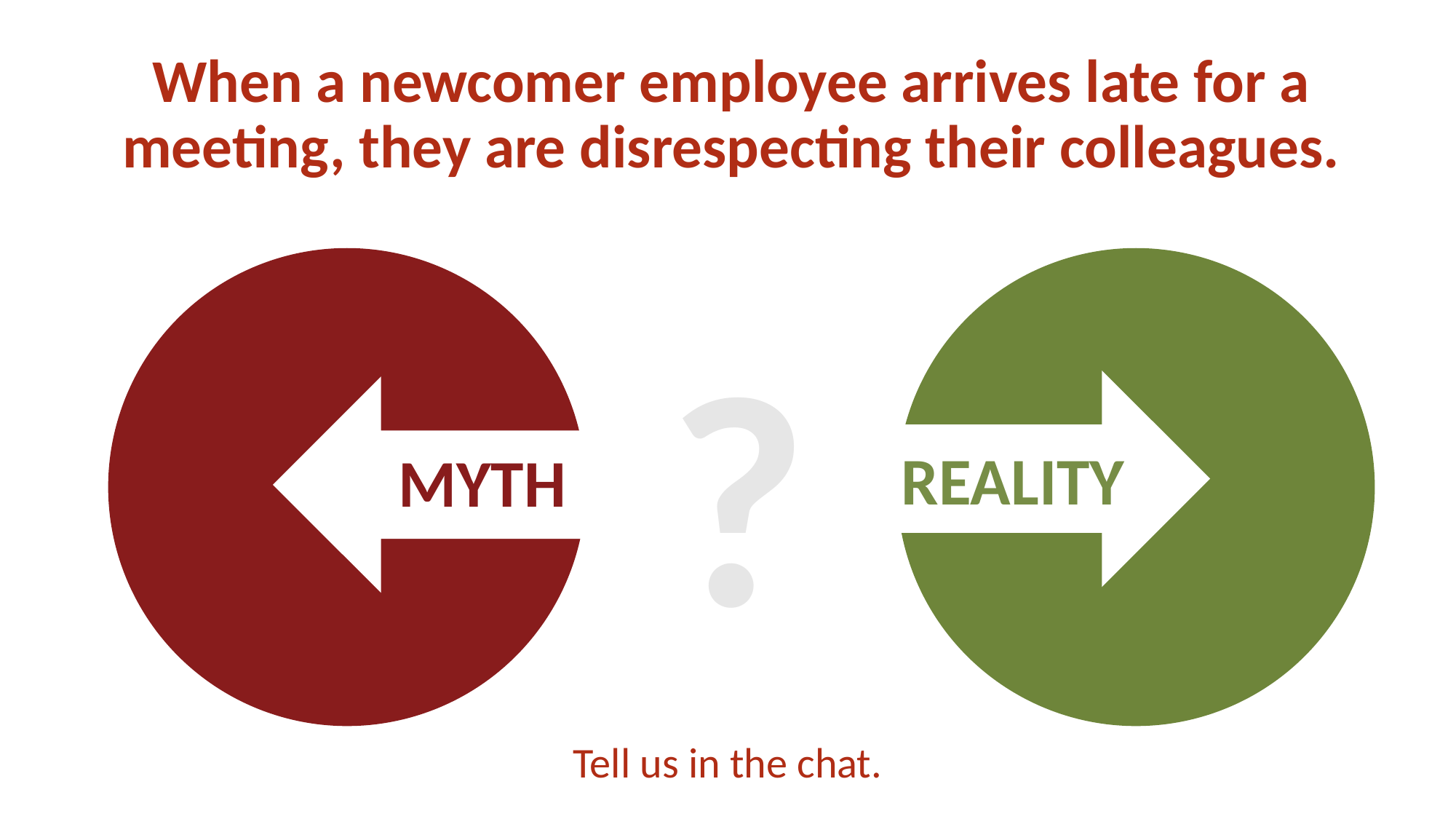

When a newcomer employee arrives late for a meeting, they are disrespecting their colleagues.

?
REALITY
MYTH
Tell us in the chat.